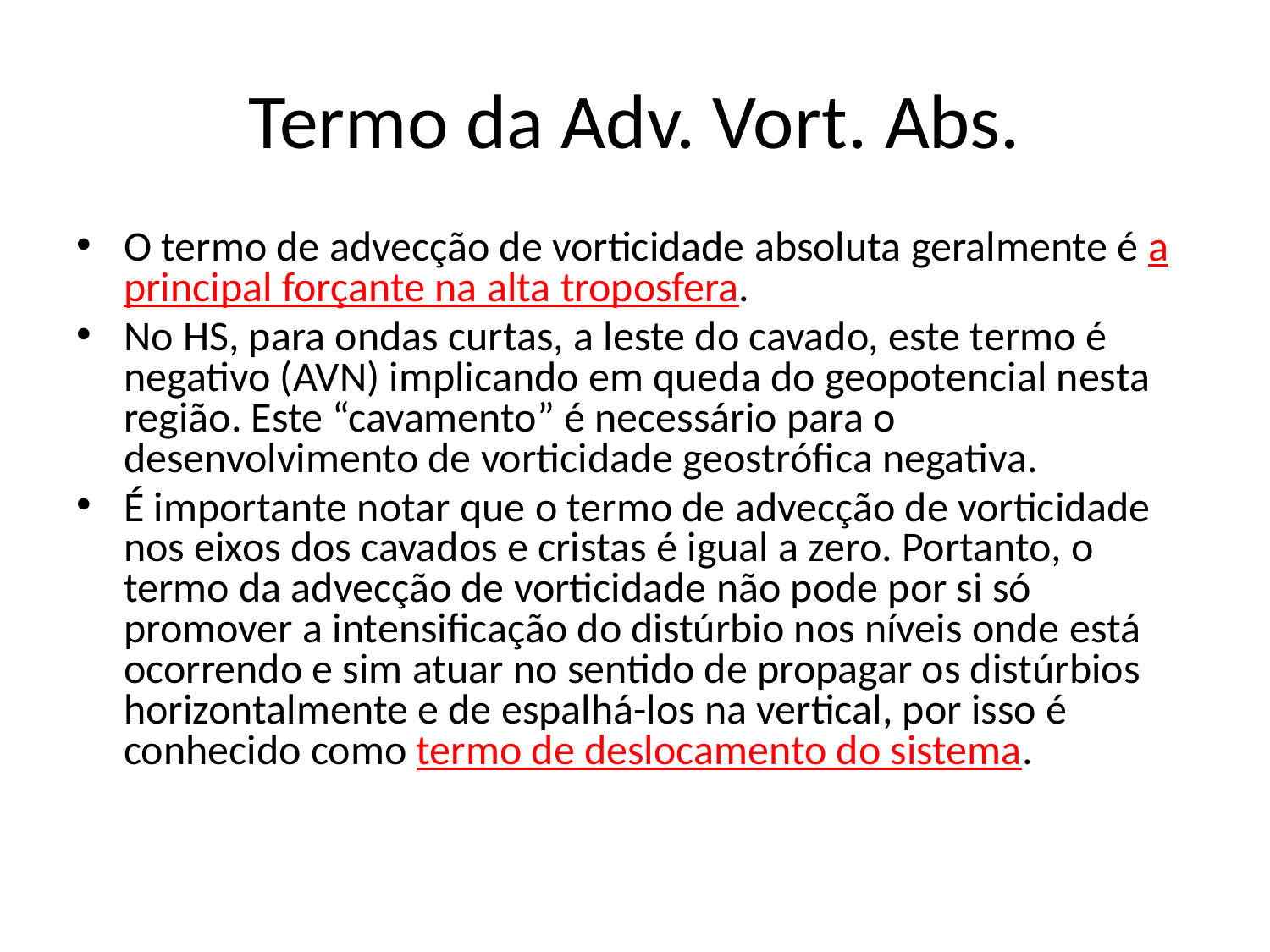

# Termo da Adv. Vort. Abs.
O termo de advecção de vorticidade absoluta geralmente é a principal forçante na alta troposfera.
No HS, para ondas curtas, a leste do cavado, este termo é negativo (AVN) implicando em queda do geopotencial nesta região. Este “cavamento” é necessário para o desenvolvimento de vorticidade geostrófica negativa.
É importante notar que o termo de advecção de vorticidade nos eixos dos cavados e cristas é igual a zero. Portanto, o termo da advecção de vorticidade não pode por si só promover a intensificação do distúrbio nos níveis onde está ocorrendo e sim atuar no sentido de propagar os distúrbios horizontalmente e de espalhá-los na vertical, por isso é conhecido como termo de deslocamento do sistema.